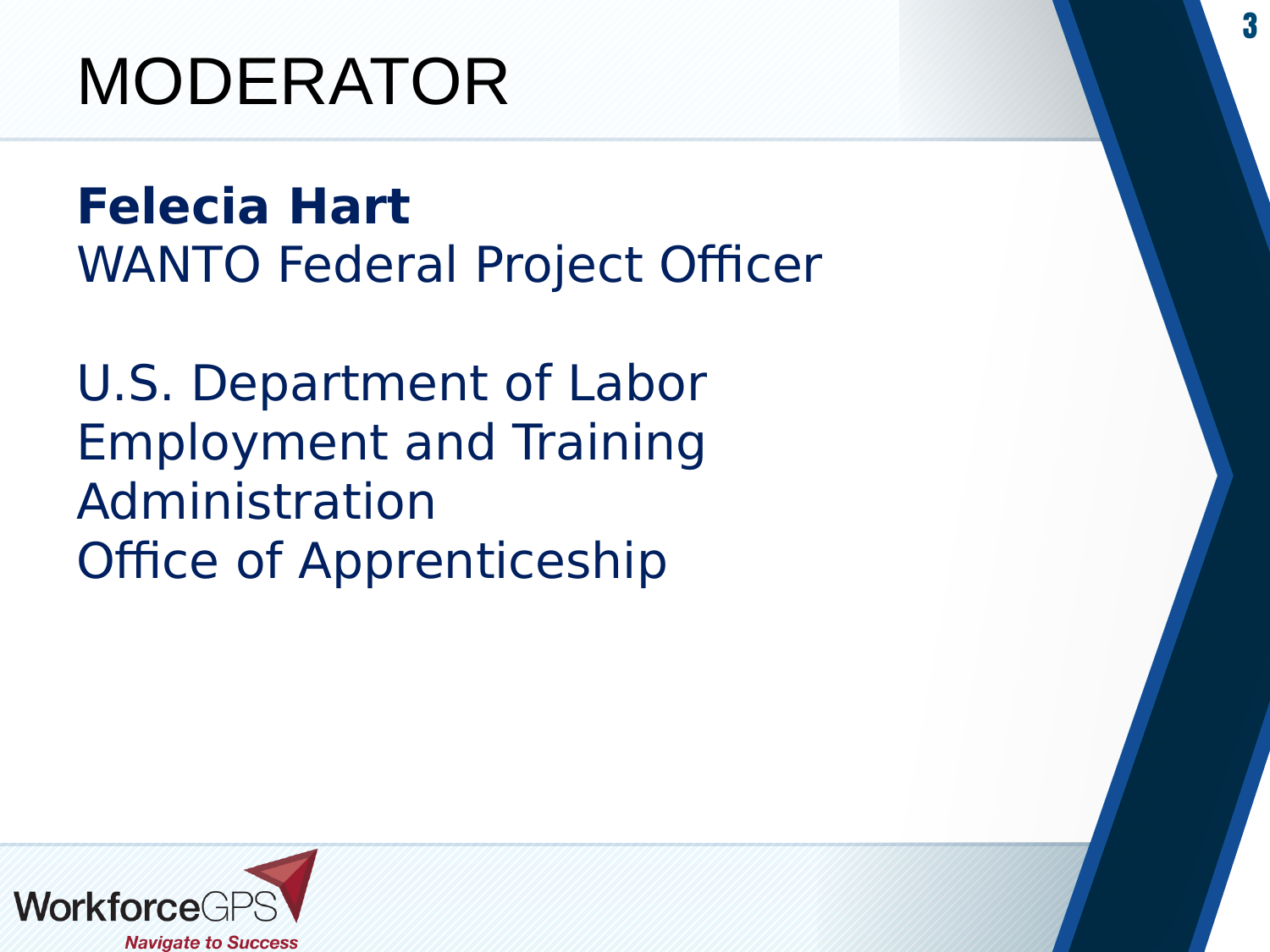

# Moderator
Felecia Hart
WANTO Federal Project Officer

U.S. Department of Labor
Employment and Training Administration
Office of Apprenticeship